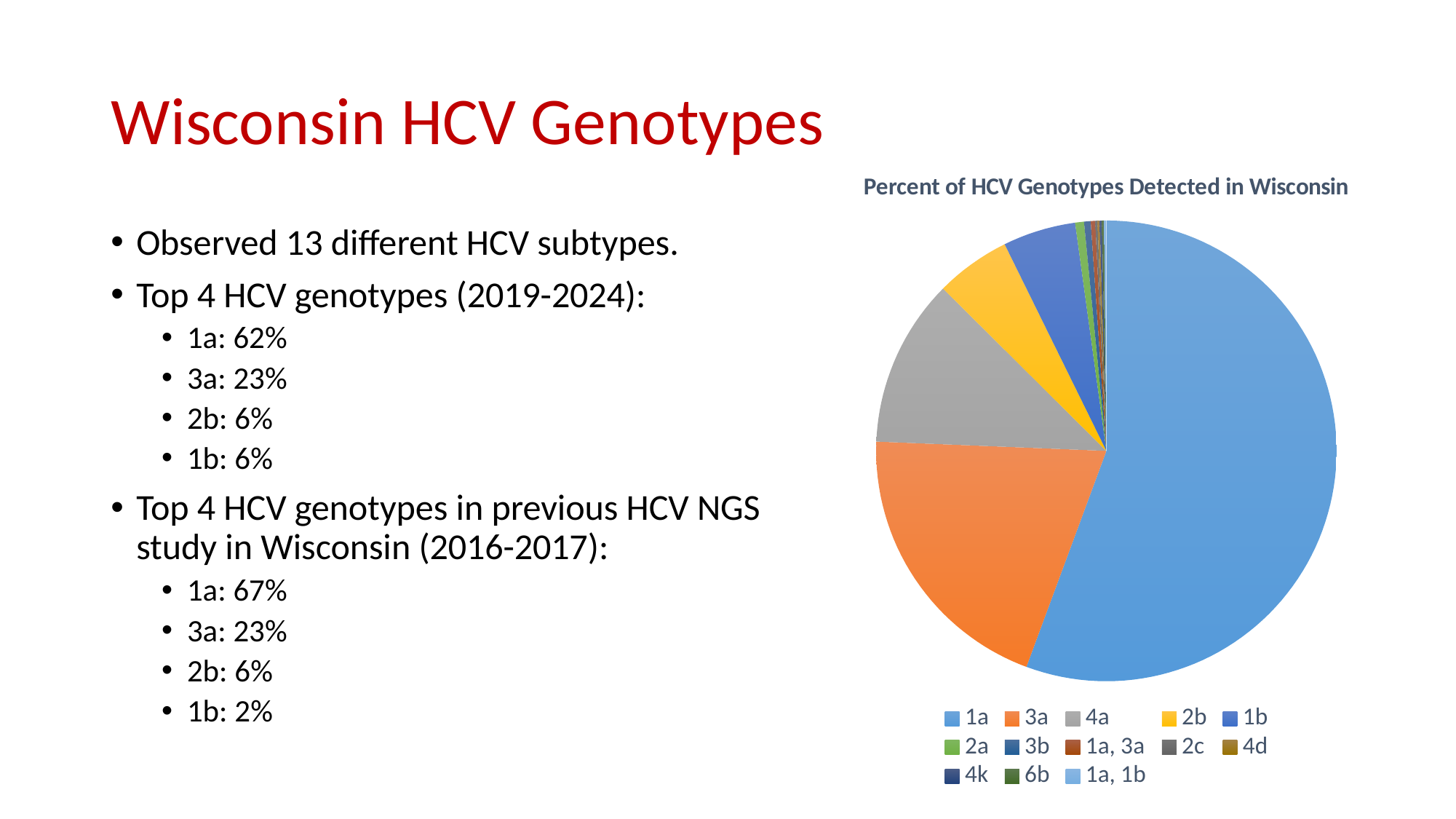

# Wisconsin HCV Genotypes

### Chart: Percent of HCV Genotypes Detected in Wisconsin

| Category | Percentage |
|---|---|
| 1a | 62.87215411558669 |
| 3a | 22.59194395796848 |
| 4a | 13.333333333333334 |
| 2b | 5.954465849387041 |
| 1b | 5.779334500875657 |
| 2a | 0.7005253940455342 |
| 3b | 0.5253940455341506 |
| 1a, 3a | 0.3502626970227671 |
| 2c | 0.17513134851138354 |
| 4d | 0.17513134851138354 |
| 4k | 0.17513134851138354 |
| 6b | 0.17513134851138354 |
| 1a, 1b | 0.17513134851138354 |
Observed 13 different HCV subtypes.
Top 4 HCV genotypes (2019-2024):
1a: 62%
3a: 23%
2b: 6%
1b: 6%
Top 4 HCV genotypes in previous HCV NGS study in Wisconsin (2016-2017):
1a: 67%
3a: 23%
2b: 6%
1b: 2%

[unsupported chart]